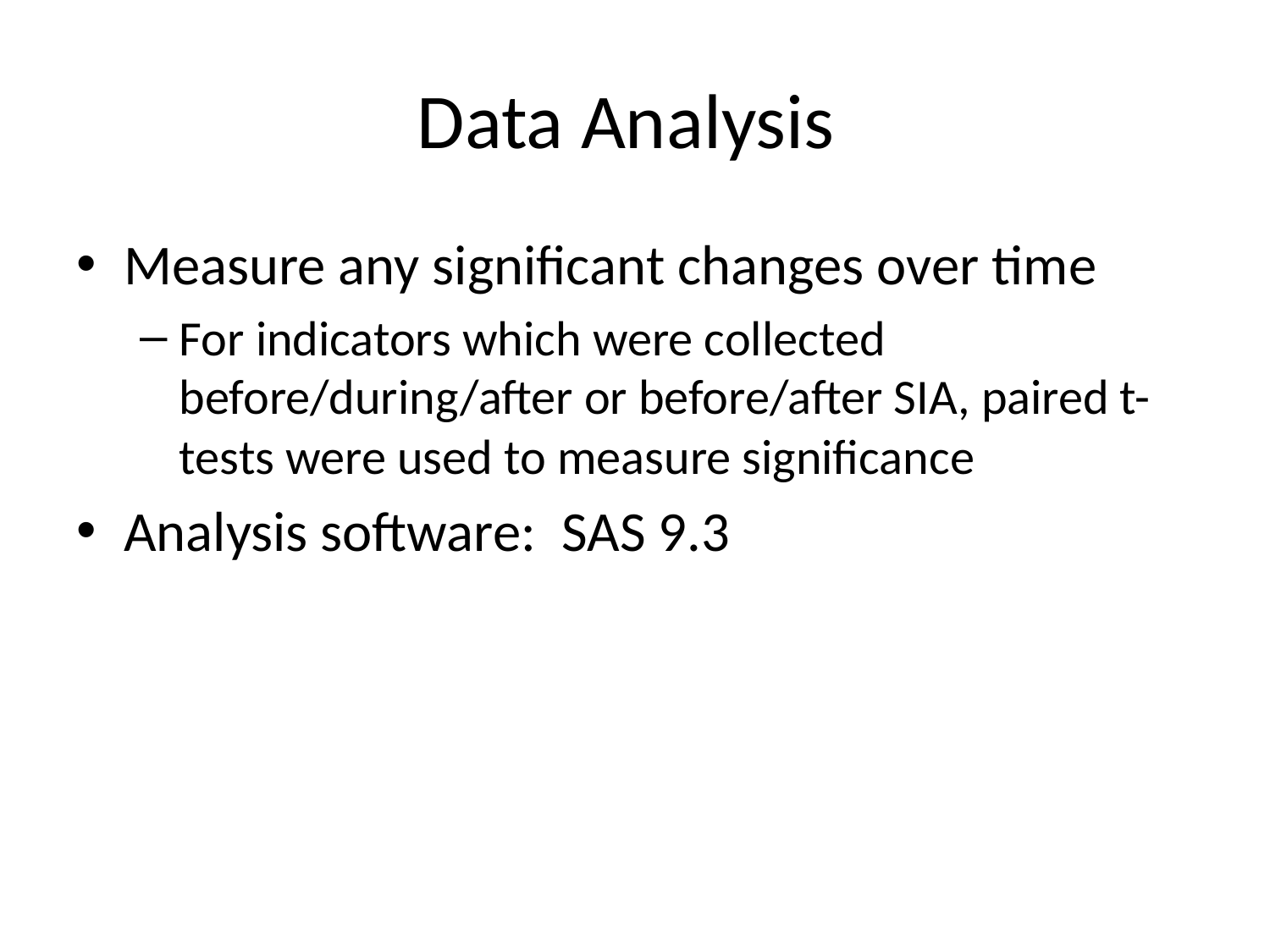

# Data Analysis
Measure any significant changes over time
For indicators which were collected before/during/after or before/after SIA, paired t-tests were used to measure significance
Analysis software:  SAS 9.3